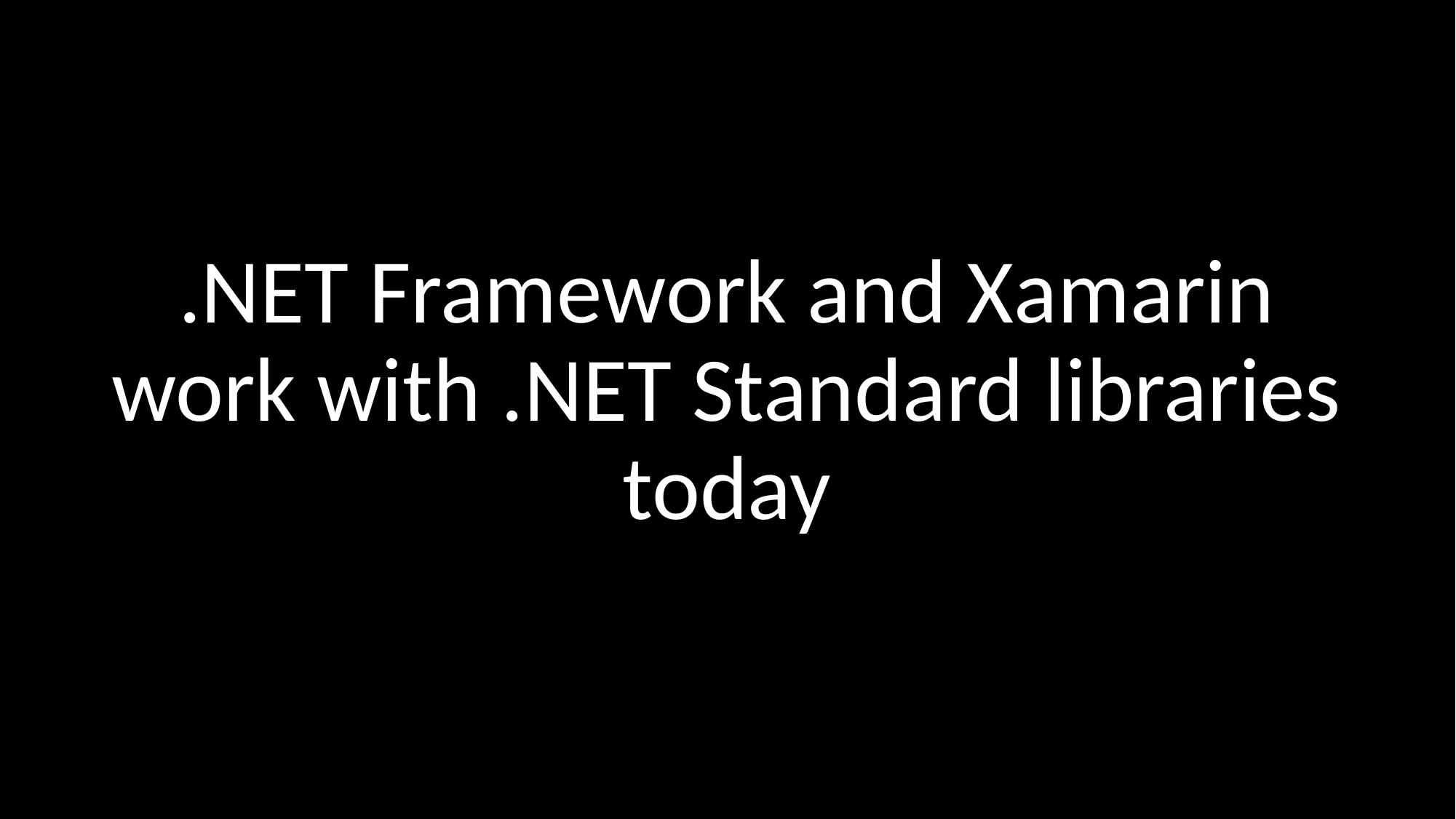

# .NET Framework and Xamarin work with .NET Standard libraries today